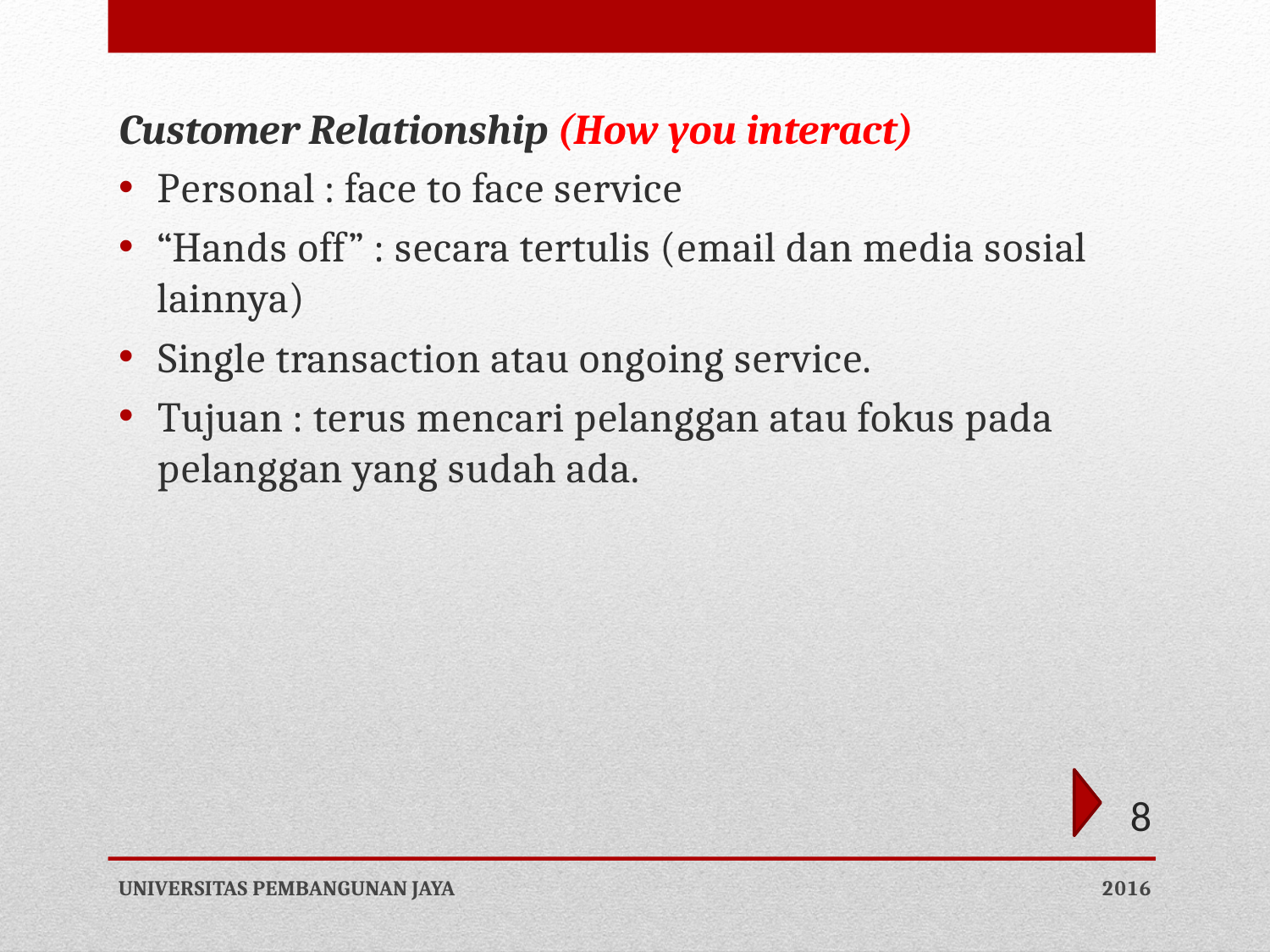

Customer Relationship (How you interact)
Personal : face to face service
“Hands off” : secara tertulis (email dan media sosial lainnya)
Single transaction atau ongoing service.
Tujuan : terus mencari pelanggan atau fokus pada pelanggan yang sudah ada.

8
UNIVERSITAS PEMBANGUNAN JAYA
2016